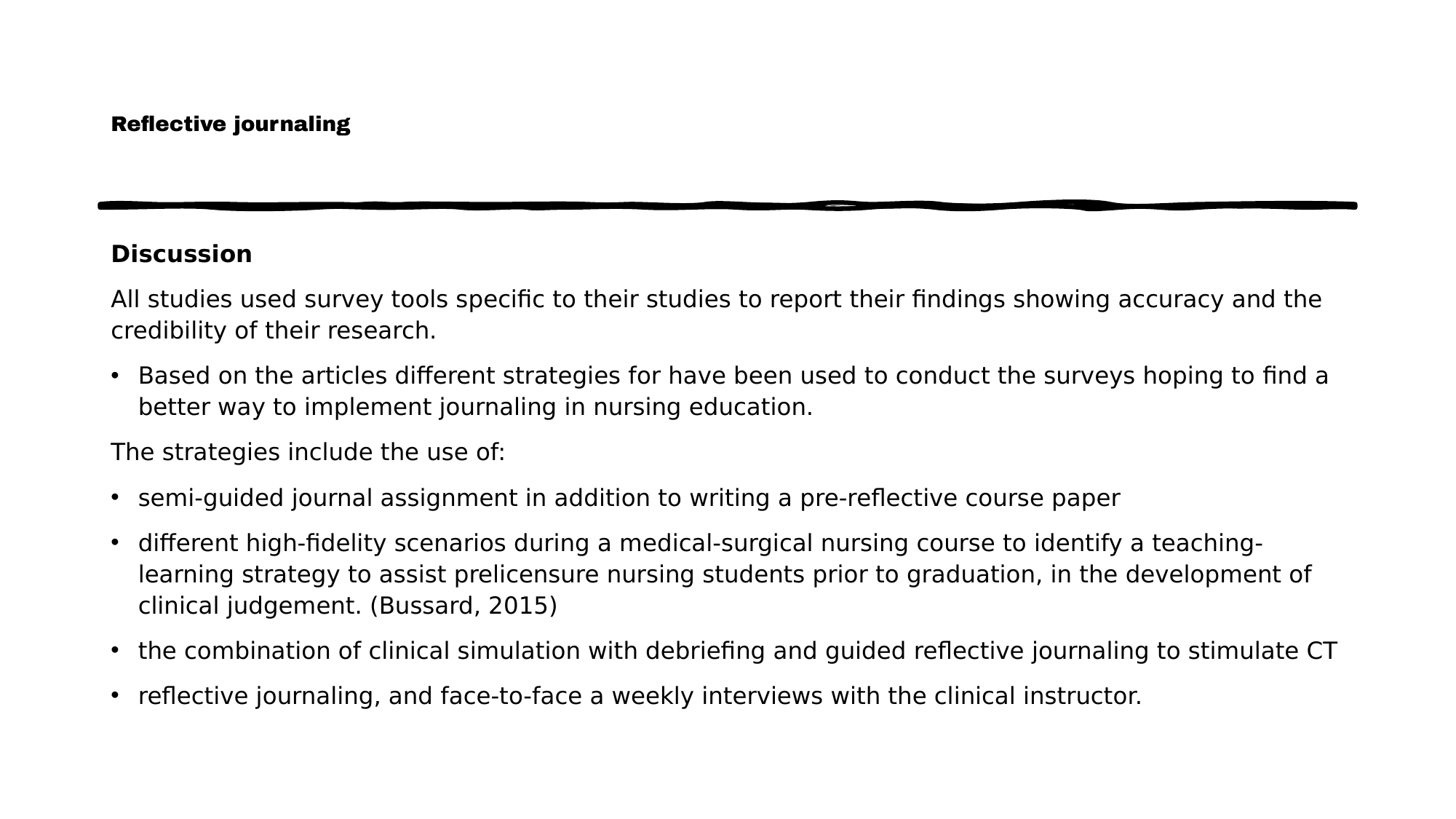

# Reflective journaling
Discussion
All studies used survey tools specific to their studies to report their findings showing accuracy and the credibility of their research.
Based on the articles different strategies for have been used to conduct the surveys hoping to find a better way to implement journaling in nursing education.
The strategies include the use of:
semi-guided journal assignment in addition to writing a pre-reflective course paper
different high-fidelity scenarios during a medical-surgical nursing course to identify a teaching-learning strategy to assist prelicensure nursing students prior to graduation, in the development of clinical judgement. (Bussard, 2015)
the combination of clinical simulation with debriefing and guided reflective journaling to stimulate CT
reflective journaling, and face-to-face a weekly interviews with the clinical instructor.